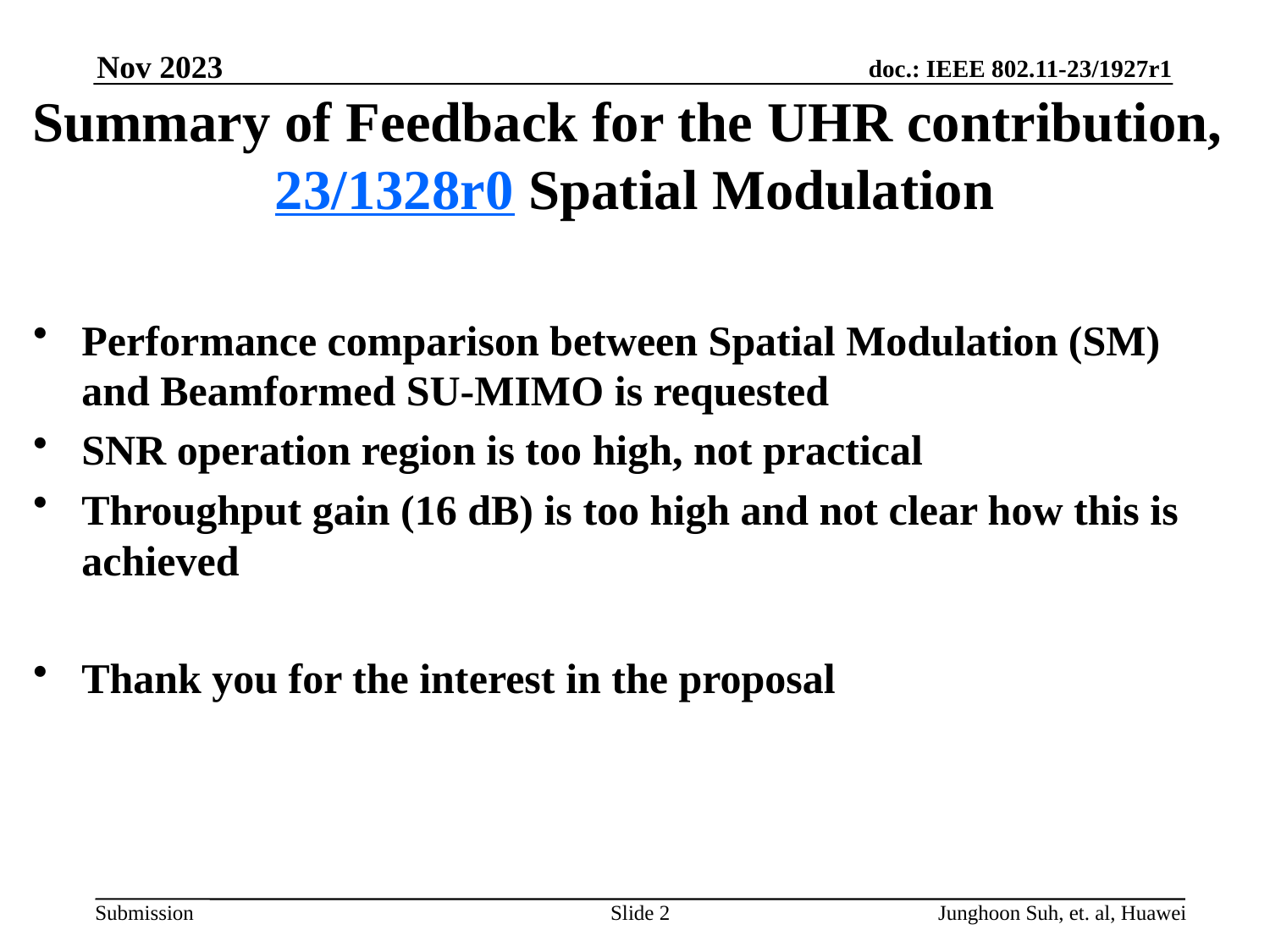

Nov 2023
# Summary of Feedback for the UHR contribution, 23/1328r0 Spatial Modulation
Performance comparison between Spatial Modulation (SM) and Beamformed SU-MIMO is requested
SNR operation region is too high, not practical
Throughput gain (16 dB) is too high and not clear how this is achieved

Thank you for the interest in the proposal

Slide 2
Junghoon Suh, et. al, Huawei